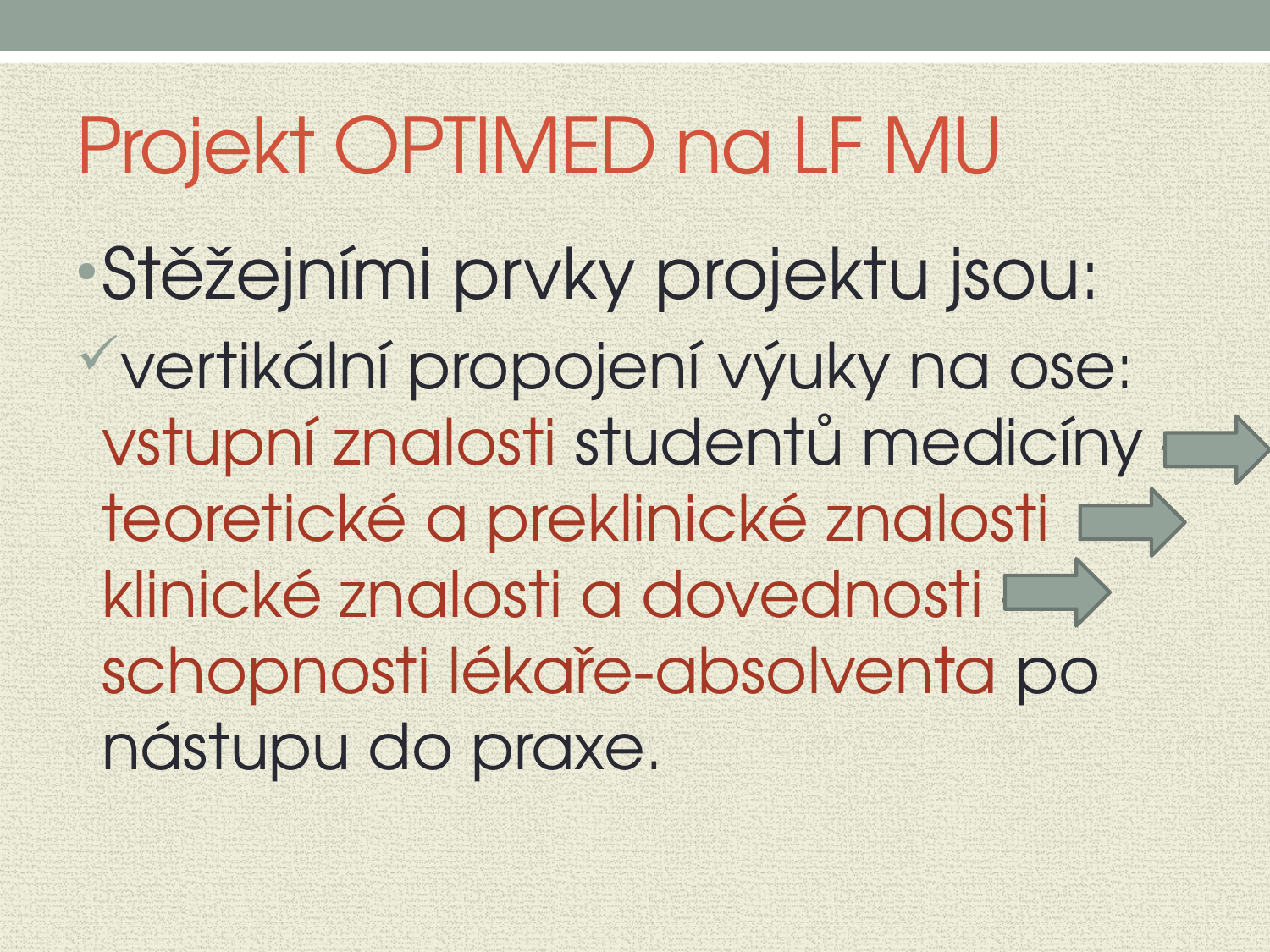

# Projekt OPTIMED na LF MU
Stěžejními prvky projektu jsou:
vertikální propojení výuky na ose: vstupní znalosti studentů medicíny - teoretické a preklinické znalosti  klinické znalosti a dovednosti - schopnosti lékaře-absolventa po nástupu do praxe.